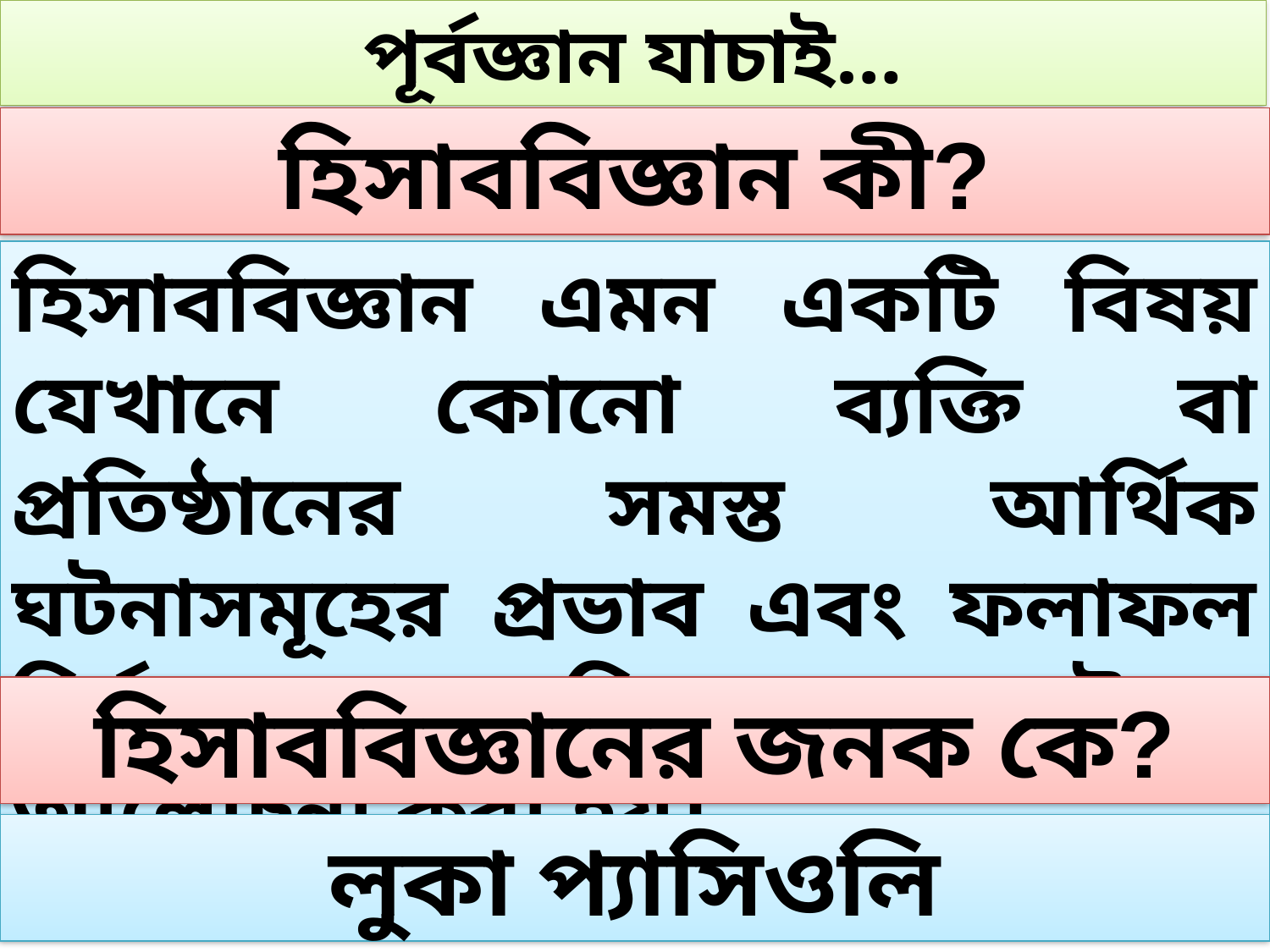

পূর্বজ্ঞান যাচাই…
হিসাববিজ্ঞান কী?
হিসাববিজ্ঞান এমন একটি বিষয় যেখানে কোনো ব্যক্তি বা প্রতিষ্ঠানের সমস্ত আর্থিক ঘটনাসমূহের প্রভাব এবং ফলাফল নির্ণয়ের পদ্ধতি ও কৌশল আলোচনা করা হয়।
হিসাববিজ্ঞানের জনক কে?
লুকা প্যাসিওলি